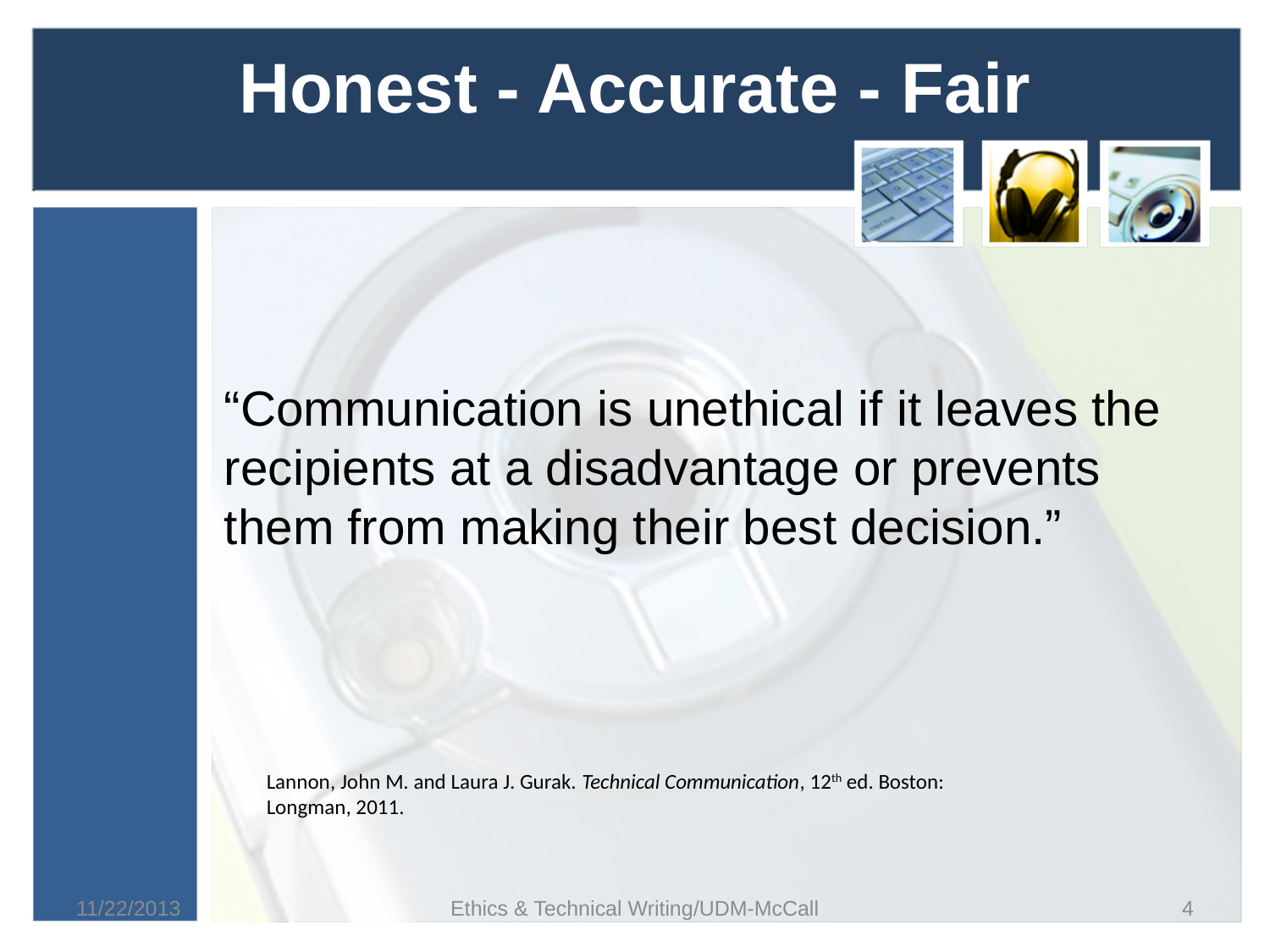

# Honest - Accurate - Fair

“Communication is unethical if it leaves the recipients at a disadvantage or prevents them from making their best decision.”
Lannon, John M. and Laura J. Gurak. Technical Communication, 12th ed. Boston: Longman, 2011.
11/22/2013
Ethics & Technical Writing/UDM-McCall
4